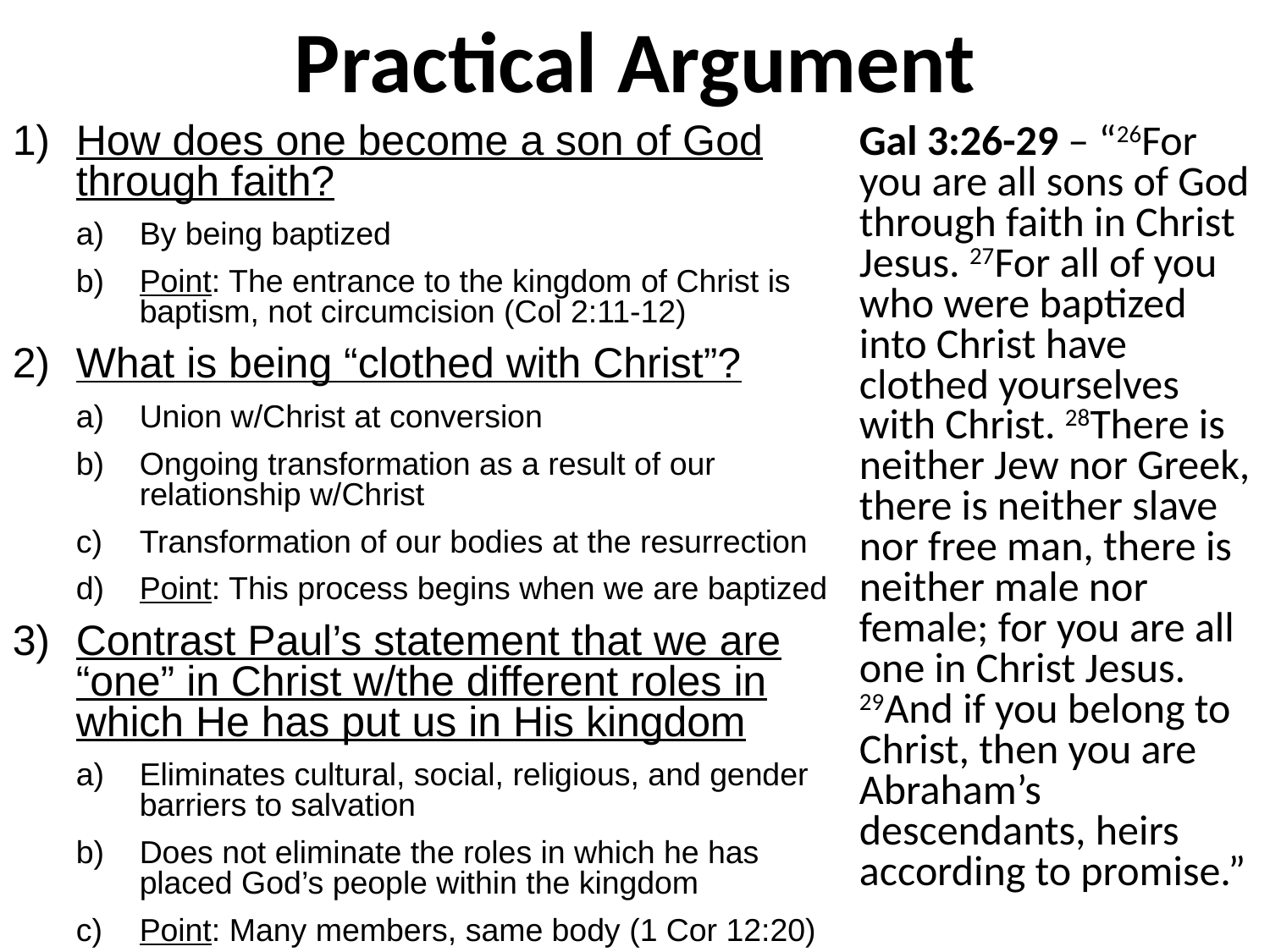

# Practical Argument
How does one become a son of God through faith?

By being baptized

Point: The entrance to the kingdom of Christ is baptism, not circumcision (Col 2:11-12)

What is being “clothed with Christ”?

Union w/Christ at conversion

Ongoing transformation as a result of our relationship w/Christ

Transformation of our bodies at the resurrection

Point: This process begins when we are baptized

Contrast Paul’s statement that we are “one” in Christ w/the different roles in which He has put us in His kingdom

Eliminates cultural, social, religious, and gender barriers to salvation

Does not eliminate the roles in which he has placed God’s people within the kingdom

Point: Many members, same body (1 Cor 12:20)

Gal 3:26-29 – “26For you are all sons of God through faith in Christ Jesus. 27For all of you who were baptized into Christ have clothed yourselves with Christ. 28There is neither Jew nor Greek, there is neither slave nor free man, there is neither male nor female; for you are all one in Christ Jesus. 29And if you belong to Christ, then you are Abraham’s descendants, heirs according to promise.”